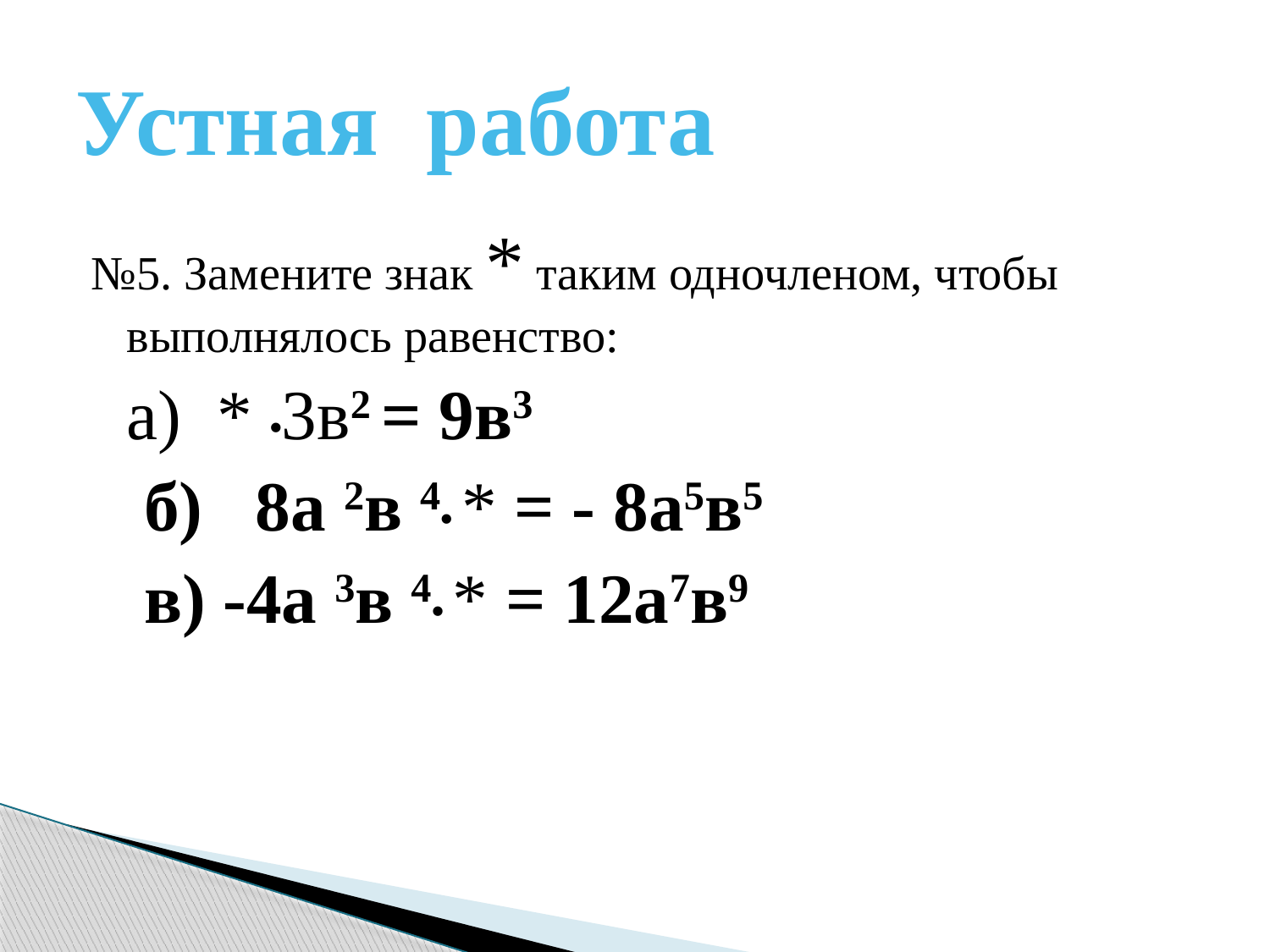

# Устная  работа
№5. Замените знак * таким одночленом, чтобы выполнялось равенство:
   а)  * •3в2 = 9в3
   б)   8а 2в 4• * = - 8а5в5
   в) -4а 3в 4• * = 12а7в9